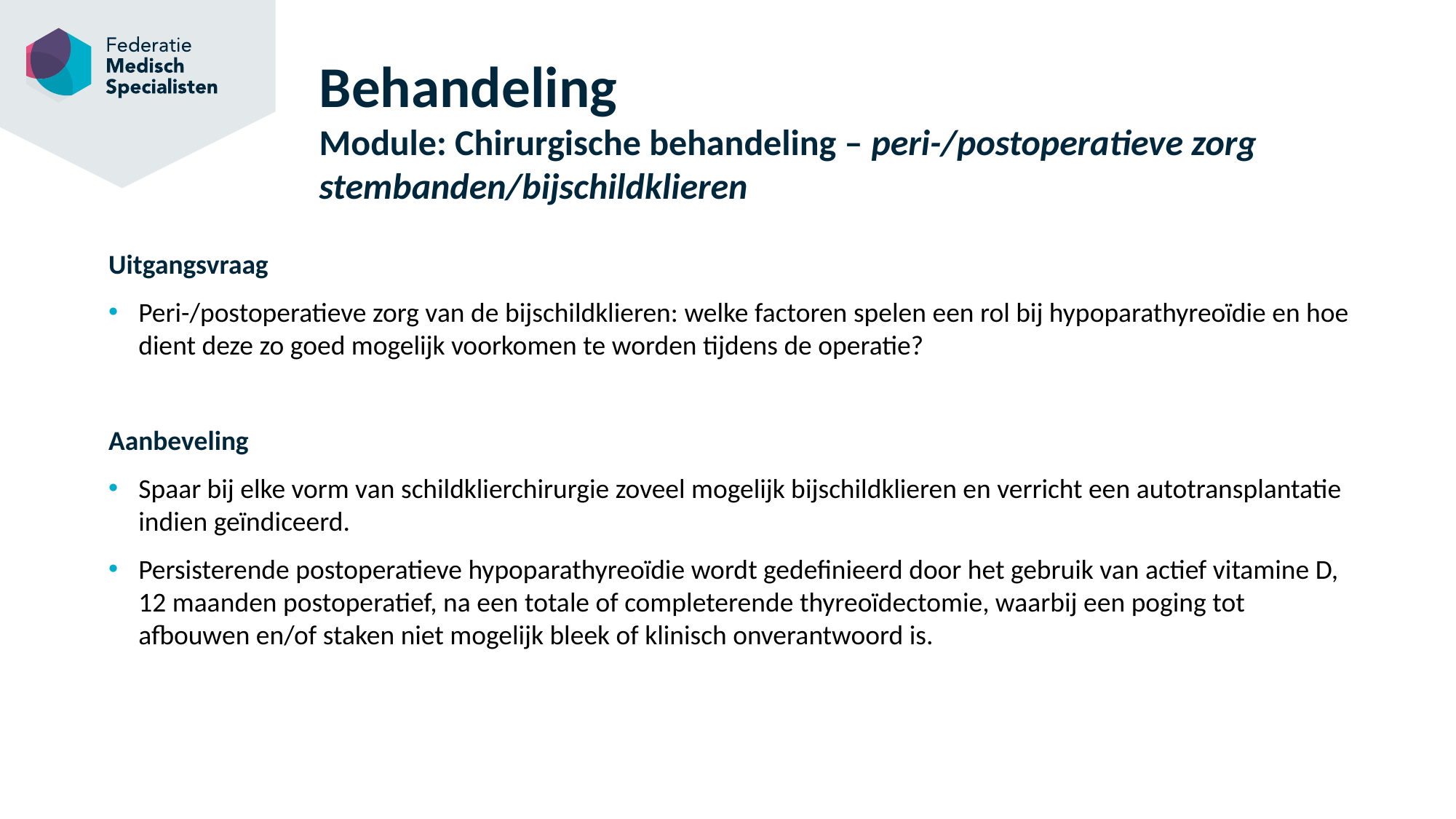

# Behandeling Module: Chirurgische behandeling – peri-/postoperatieve zorg stembanden/bijschildklieren

Uitgangsvraag
Peri-/postoperatieve zorg van de bijschildklieren: welke factoren spelen een rol bij hypoparathyreoïdie en hoe dient deze zo goed mogelijk voorkomen te worden tijdens de operatie?

Aanbeveling
Spaar bij elke vorm van schildklierchirurgie zoveel mogelijk bijschildklieren en verricht een autotransplantatie indien geïndiceerd.
Persisterende postoperatieve hypoparathyreoïdie wordt gedefinieerd door het gebruik van actief vitamine D, 12 maanden postoperatief, na een totale of completerende thyreoïdectomie, waarbij een poging tot afbouwen en/of staken niet mogelijk bleek of klinisch onverantwoord is.